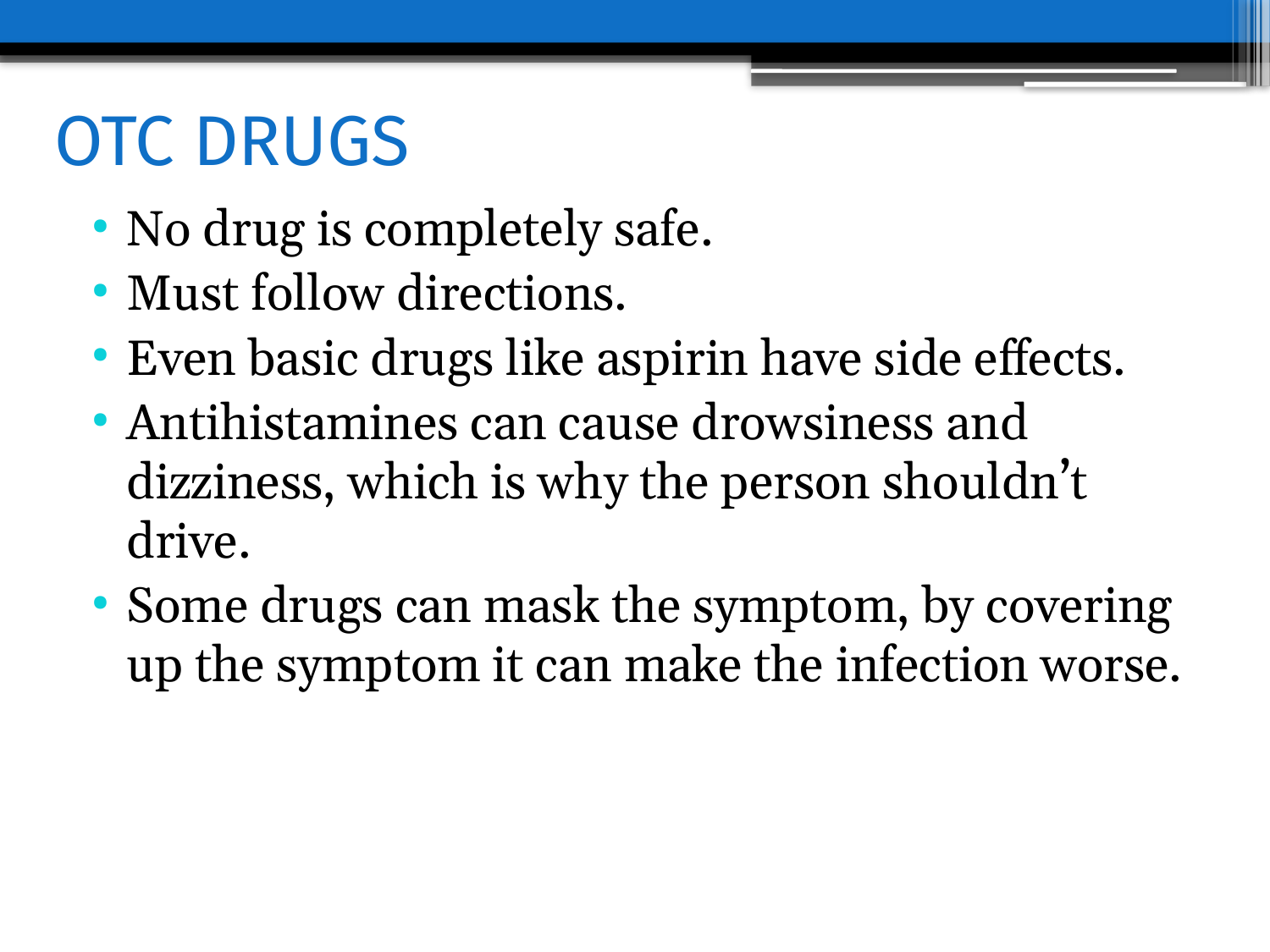

# OTC DRUGS
No drug is completely safe.
Must follow directions.
Even basic drugs like aspirin have side effects.
Antihistamines can cause drowsiness and dizziness, which is why the person shouldn’t drive.
Some drugs can mask the symptom, by covering up the symptom it can make the infection worse.